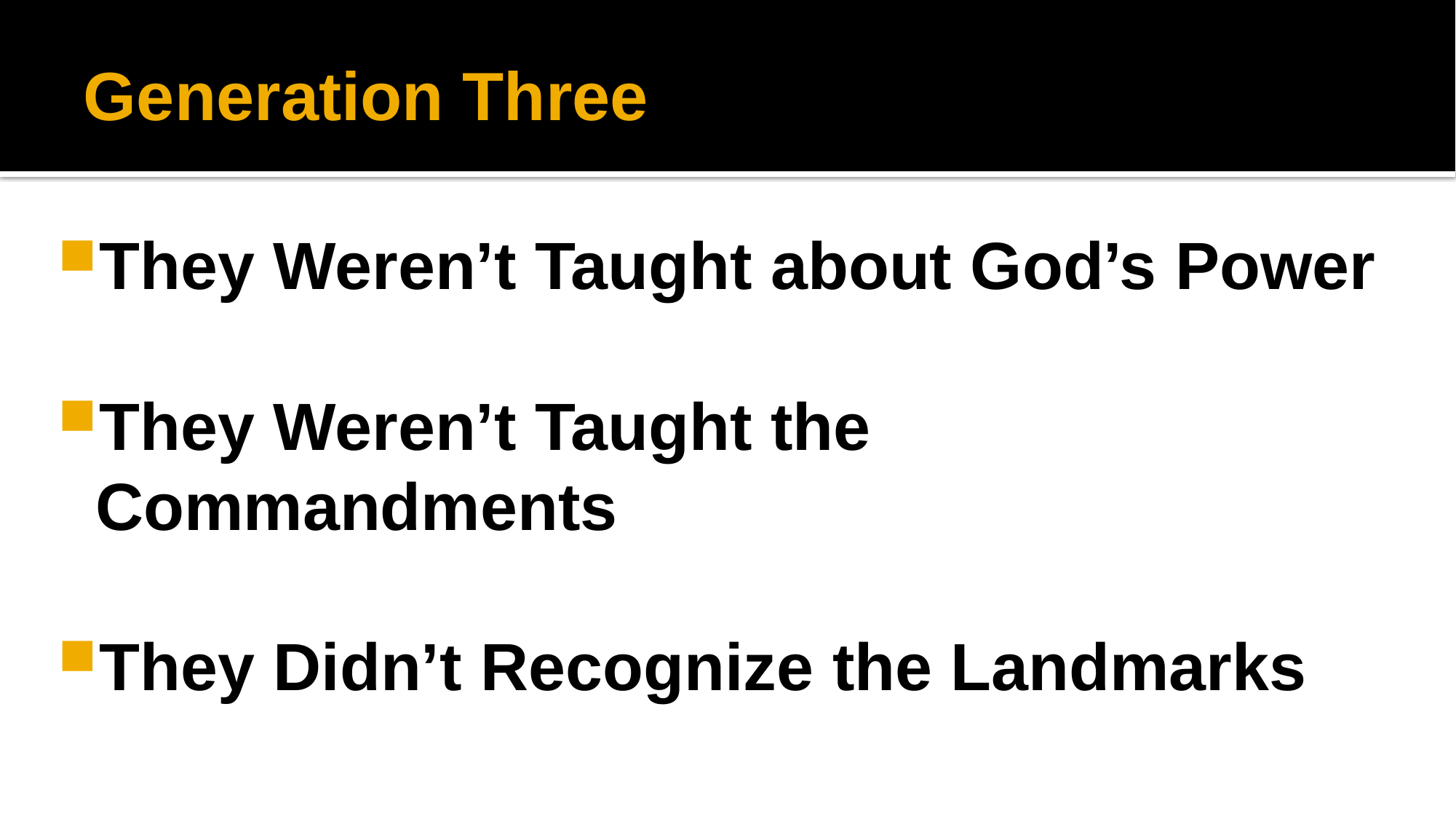

# Generation Three
They Weren’t Taught about God’s Power

They Weren’t Taught the Commandments

They Didn’t Recognize the Landmarks